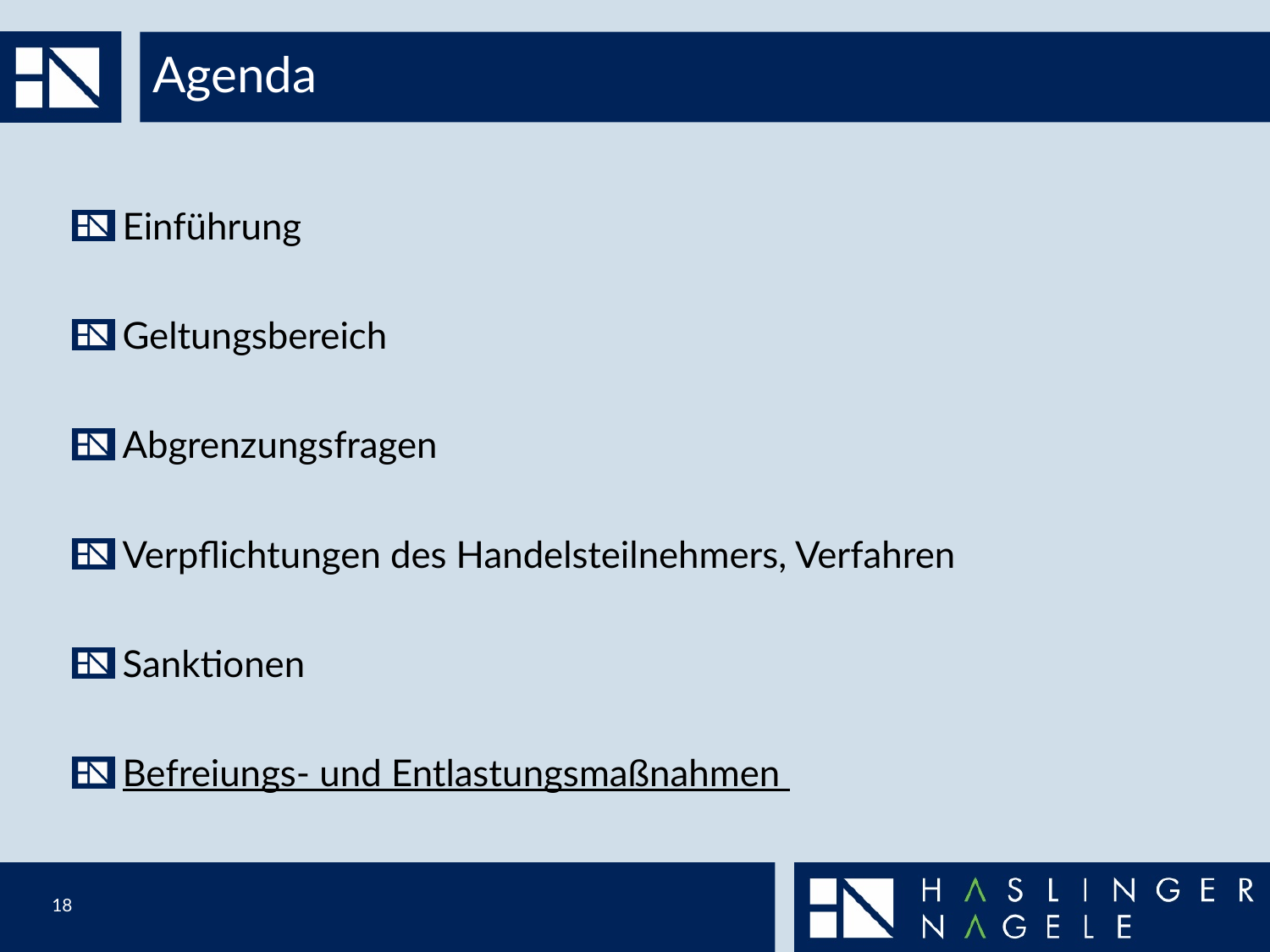

# Agenda
Einführung

Geltungsbereich

Abgrenzungsfragen

Verpflichtungen des Handelsteilnehmers, Verfahren

Sanktionen

Befreiungs- und Entlastungsmaßnahmen